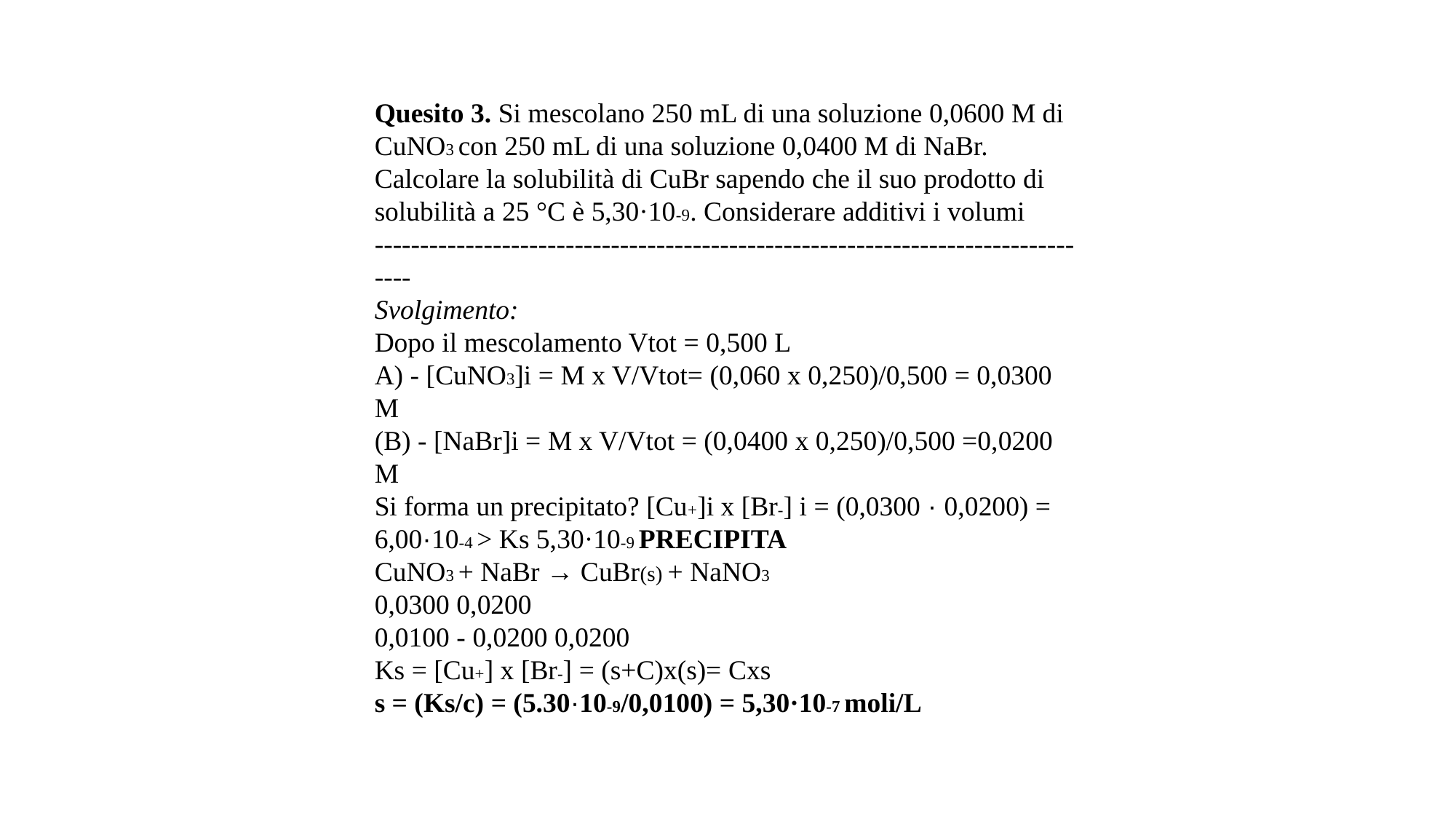

Quesito 3. Si mescolano 250 mL di una soluzione 0,0600 M di CuNO3 con 250 mL di una soluzione 0,0400 M di NaBr. Calcolare la solubilità di CuBr sapendo che il suo prodotto di solubilità a 25 °C è 5,30·10-9. Considerare additivi i volumi
---------------------------------------------------------------------------------
Svolgimento:
Dopo il mescolamento Vtot = 0,500 L
A) - [CuNO3]i = M x V/Vtot= (0,060 x 0,250)/0,500 = 0,0300 M
(B) - [NaBr]i = M x V/Vtot = (0,0400 x 0,250)/0,500 =0,0200 M
Si forma un precipitato? [Cu+]i x [Br-] i = (0,0300 · 0,0200) = 6,00·10-4 > Ks 5,30·10-9 PRECIPITA
CuNO3 + NaBr → CuBr(s) + NaNO3
0,0300 0,0200
0,0100 - 0,0200 0,0200
Ks = [Cu+] x [Br-] = (s+C)x(s)= Cxs
s = (Ks/c) = (5.30·10-9/0,0100) = 5,30·10-7 moli/L